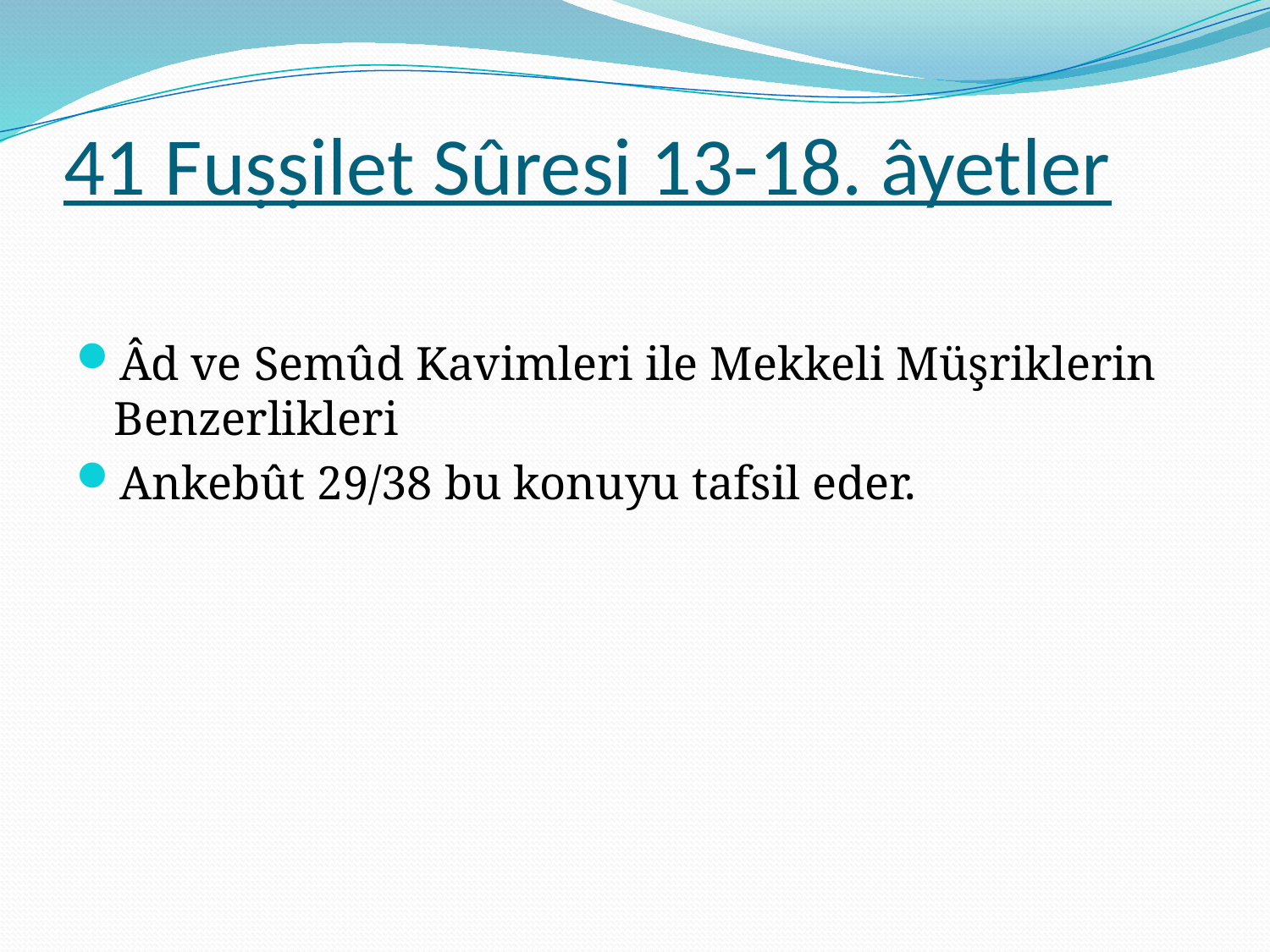

# 41 Fuṣṣilet Sûresi 13-18. âyetler
Âd ve Semûd Kavimleri ile Mekkeli Müşriklerin Benzerlikleri
Ankebût 29/38 bu konuyu tafsil eder.